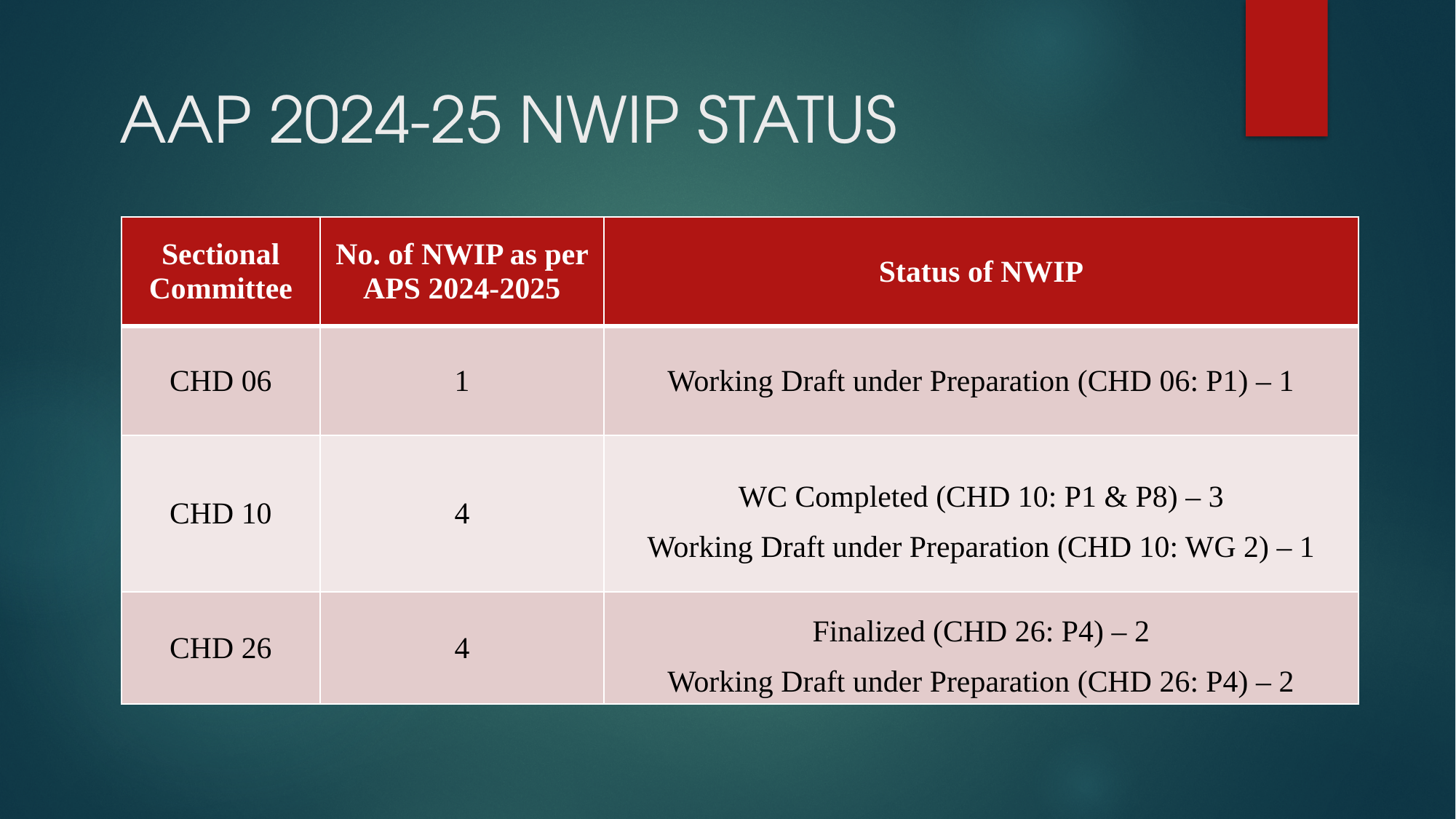

# AAP 2024-25 NWIP STATUS
| Sectional Committee | No. of NWIP as per APS 2024-2025 | Status of NWIP |
| --- | --- | --- |
| CHD 06 | 1 | Working Draft under Preparation (CHD 06: P1) – 1 |
| CHD 10 | 4 | WC Completed (CHD 10: P1 & P8) – 3 Working Draft under Preparation (CHD 10: WG 2) – 1 |
| CHD 26 | 4 | Finalized (CHD 26: P4) – 2 Working Draft under Preparation (CHD 26: P4) – 2 |